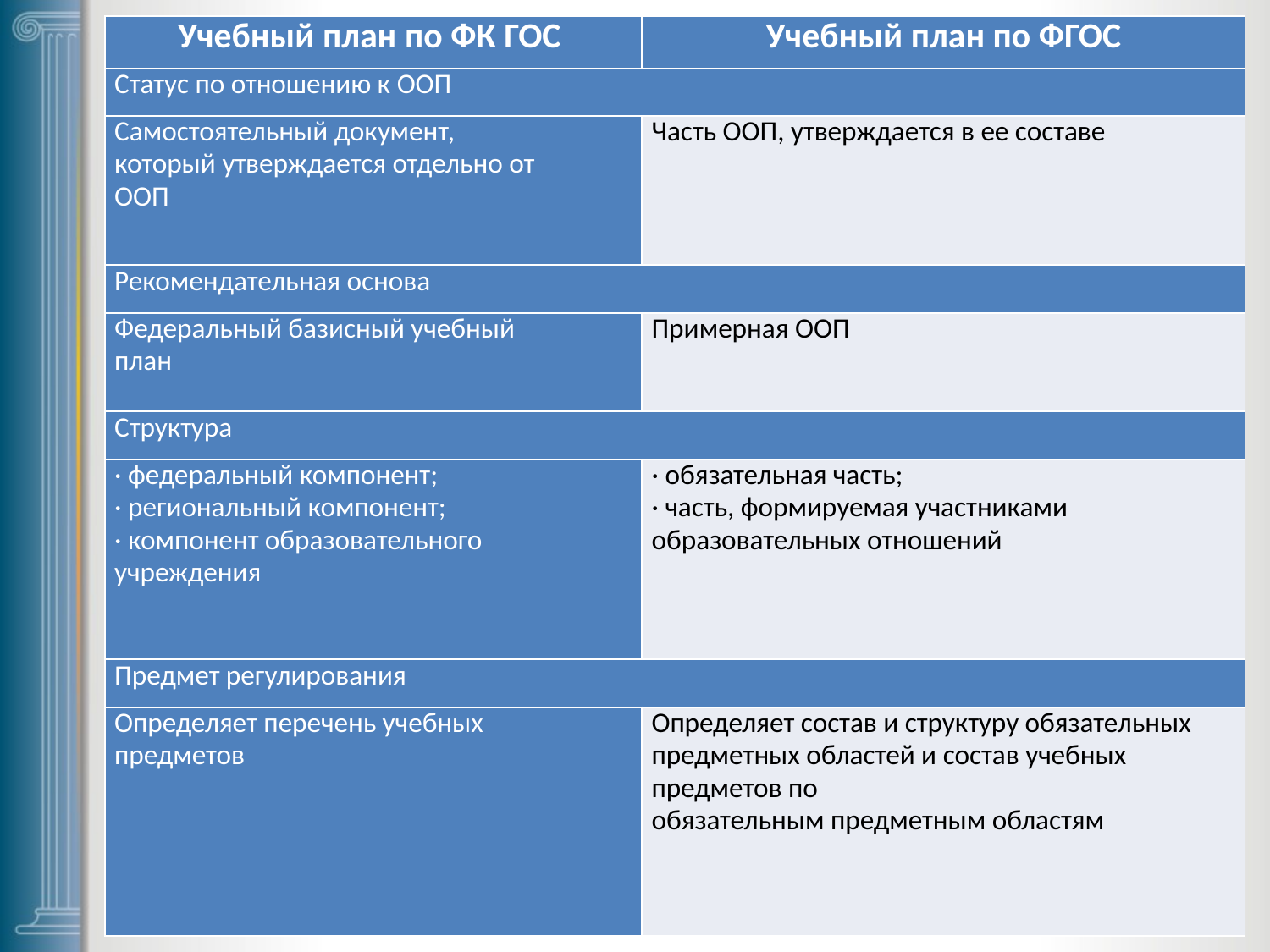

| Учебный план по ФК ГОС | Учебный план по ФГОС |
| --- | --- |
| Статус по отношению к ООП |  |
| Самостоятельный документ, который утверждается отдельно от ООП | Часть ООП, утверждается в ее составе |
| Рекомендательная основа |  |
| Федеральный базисный учебный план | Примерная ООП |
| Структура |  |
| · федеральный компонент; · региональный компонент; · компонент образовательного учреждения | · обязательная часть; · часть, формируемая участниками образовательных отношений |
| Предмет регулирования |  |
| Определяет перечень учебных предметов | Определяет состав и структуру обязательных предметных областей и состав учебных предметов по обязательным предметным областям |